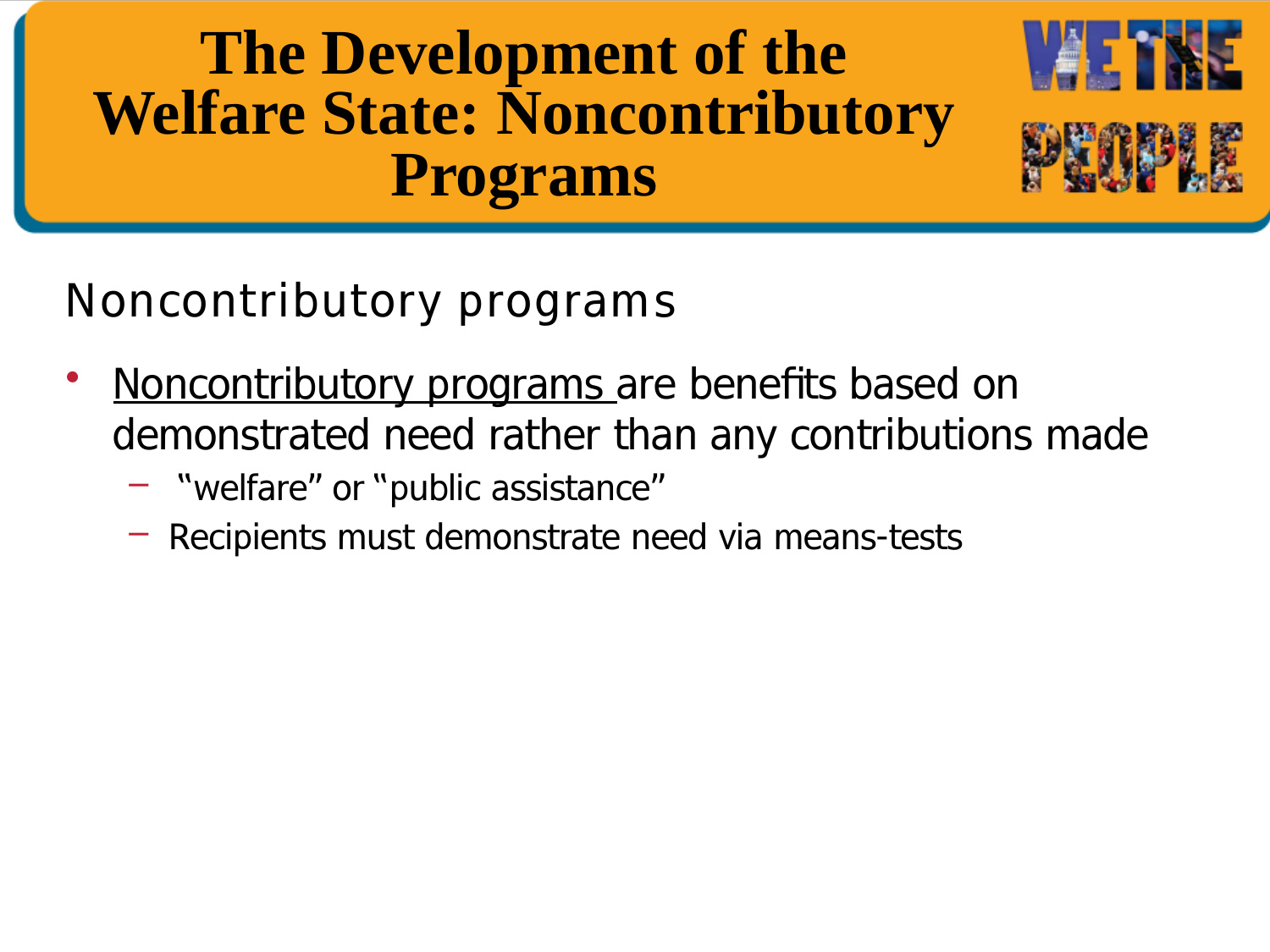

# The Development of the Welfare State: Noncontributory Programs
Noncontributory programs

Noncontributory programs are benefits based on demonstrated need rather than any contributions made
 “welfare” or “public assistance”
Recipients must demonstrate need via means-tests